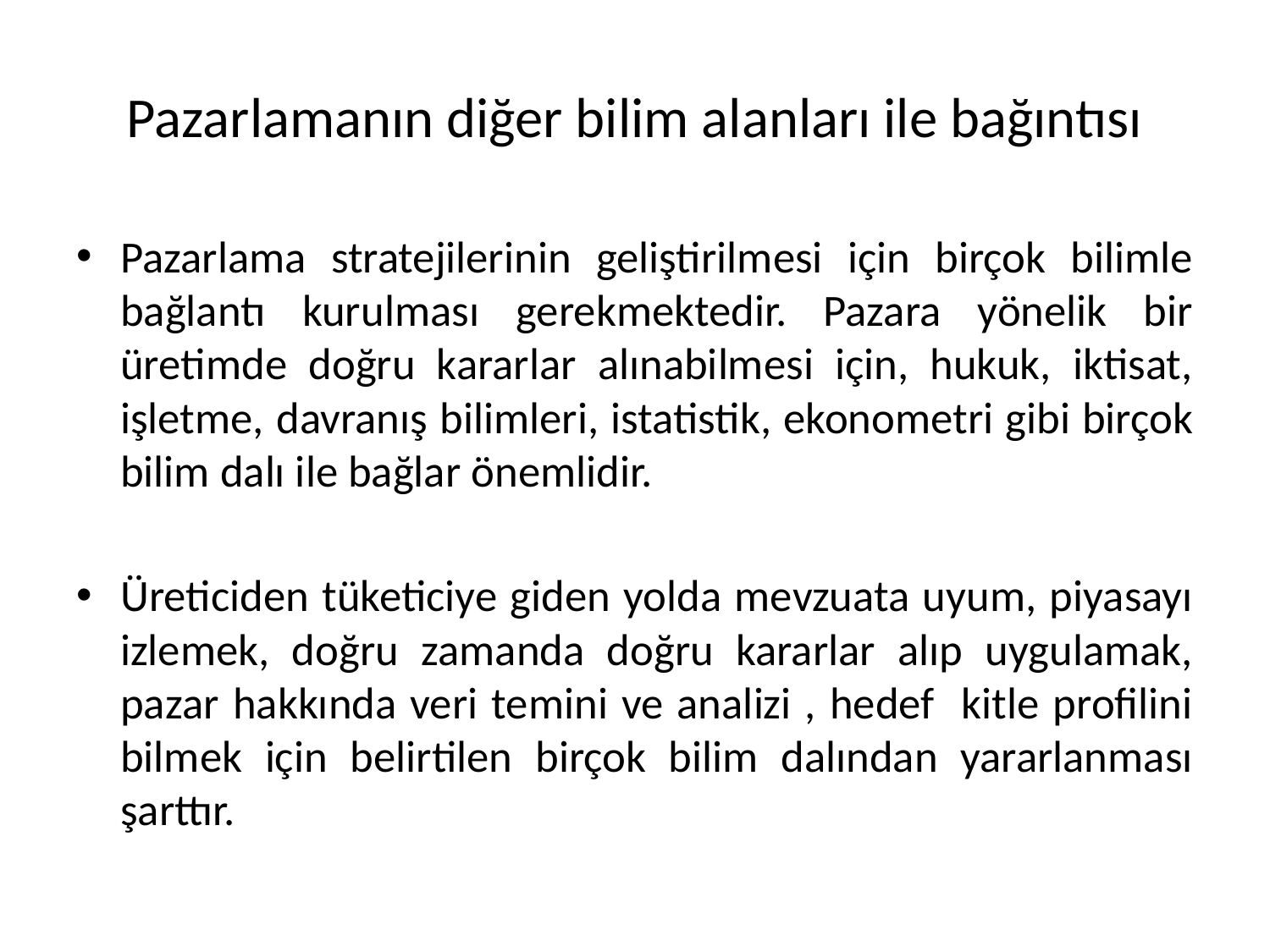

# Pazarlamanın diğer bilim alanları ile bağıntısı
Pazarlama stratejilerinin geliştirilmesi için birçok bilimle bağlantı kurulması gerekmektedir. Pazara yönelik bir üretimde doğru kararlar alınabilmesi için, hukuk, iktisat, işletme, davranış bilimleri, istatistik, ekonometri gibi birçok bilim dalı ile bağlar önemlidir.

Üreticiden tüketiciye giden yolda mevzuata uyum, piyasayı izlemek, doğru zamanda doğru kararlar alıp uygulamak, pazar hakkında veri temini ve analizi , hedef  kitle profilini bilmek için belirtilen birçok bilim dalından yararlanması şarttır.